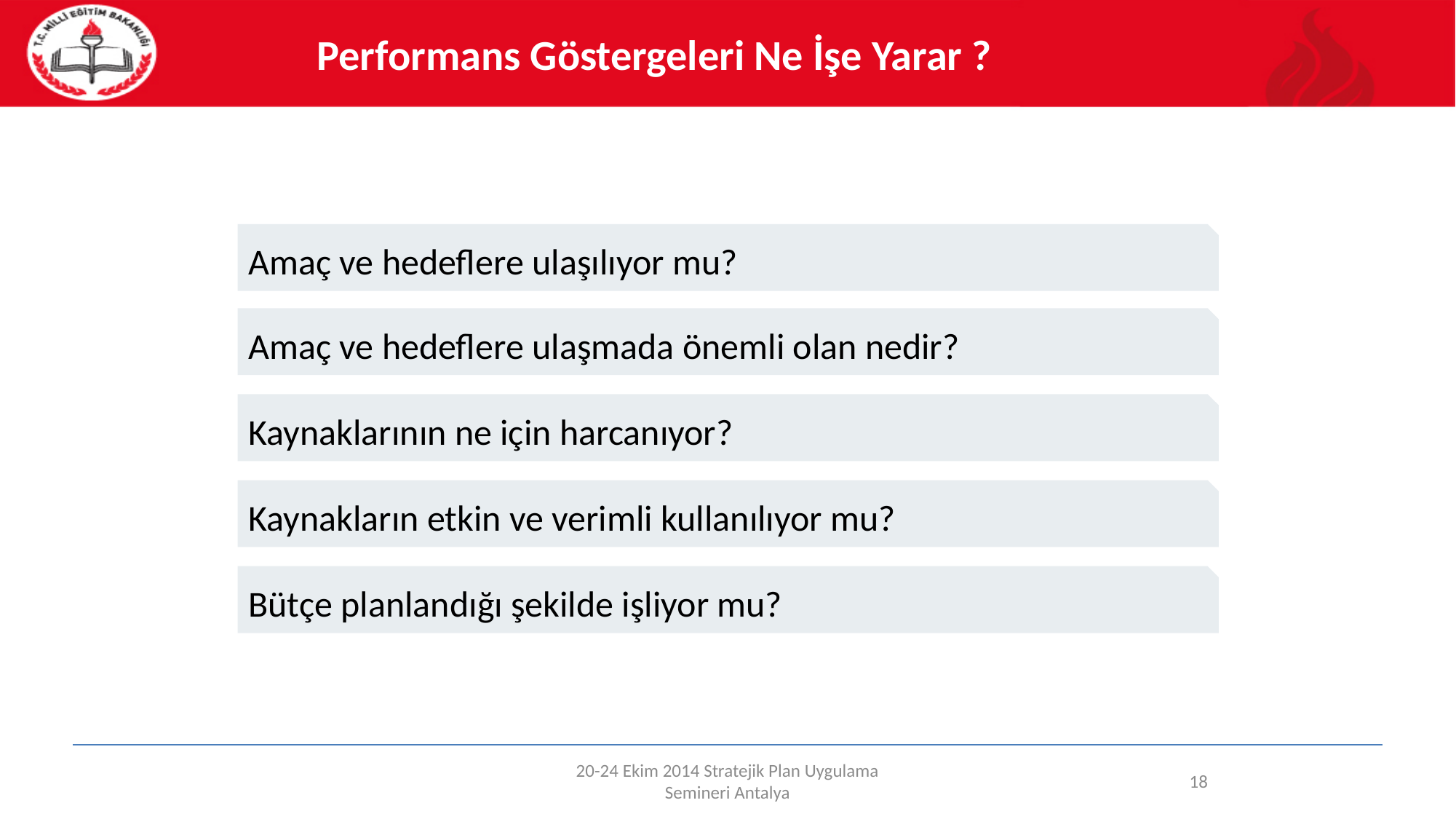

Performans Göstergeleri Ne İşe Yarar ?
Amaç ve hedeflere ulaşılıyor mu?
Amaç ve hedeflere ulaşmada önemli olan nedir?
Kaynaklarının ne için harcanıyor?
Kaynakların etkin ve verimli kullanılıyor mu?
Bütçe planlandığı şekilde işliyor mu?
20-24 Ekim 2014 Stratejik Plan Uygulama Semineri Antalya
18